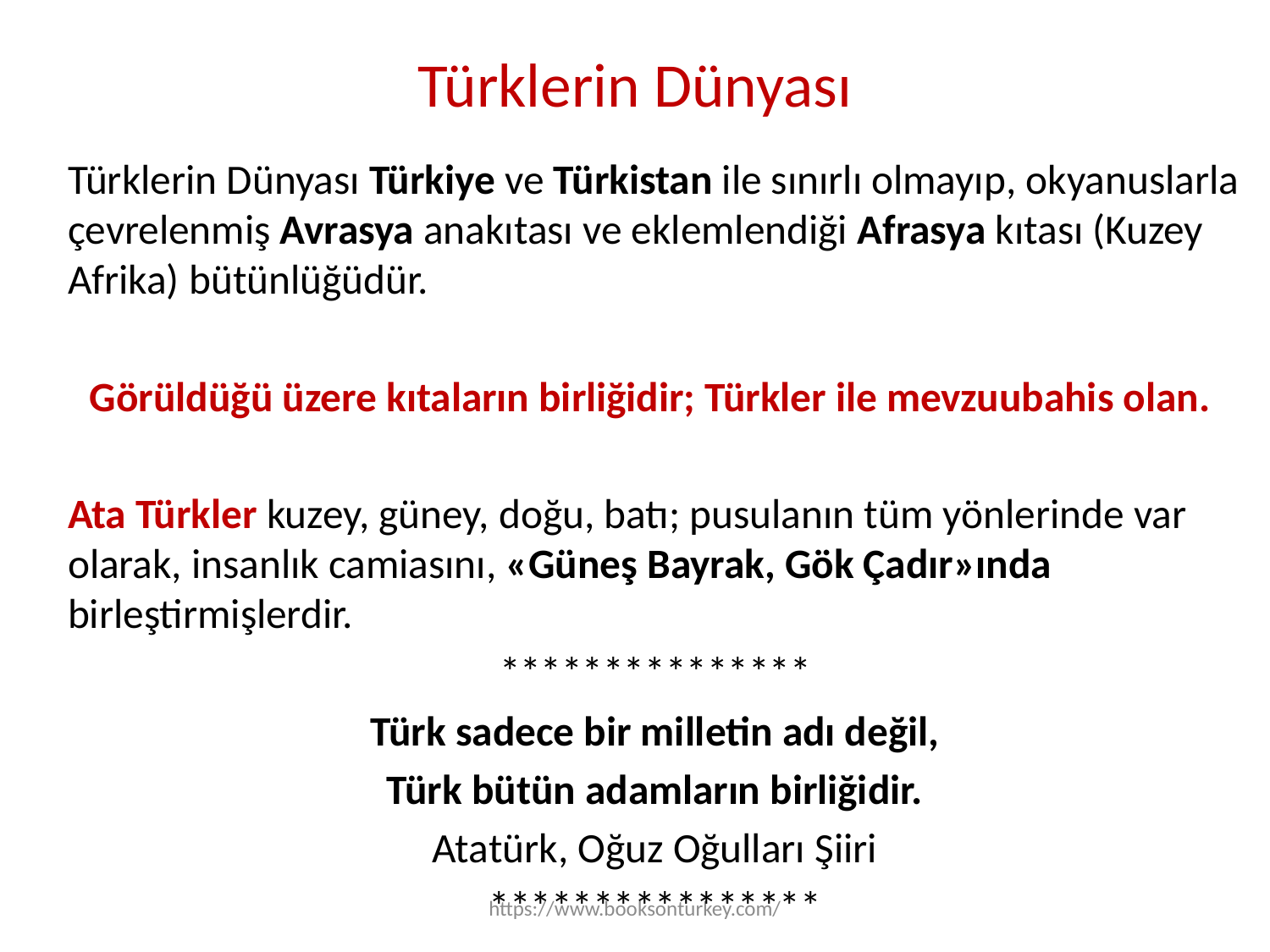

# Türklerin Dünyası
Türklerin Dünyası Türkiye ve Türkistan ile sınırlı olmayıp, okyanuslarla çevrelenmiş Avrasya anakıtası ve eklemlendiği Afrasya kıtası (Kuzey Afrika) bütünlüğüdür.

Görüldüğü üzere kıtaların birliğidir; Türkler ile mevzuubahis olan.

Ata Türkler kuzey, güney, doğu, batı; pusulanın tüm yönlerinde var olarak, insanlık camiasını, «Güneş Bayrak, Gök Çadır»ında birleştirmişlerdir.
***************
Türk sadece bir milletin adı değil,
Türk bütün adamların birliğidir.
Atatürk, Oğuz Oğulları Şiiri
****************
https://www.booksonturkey.com/